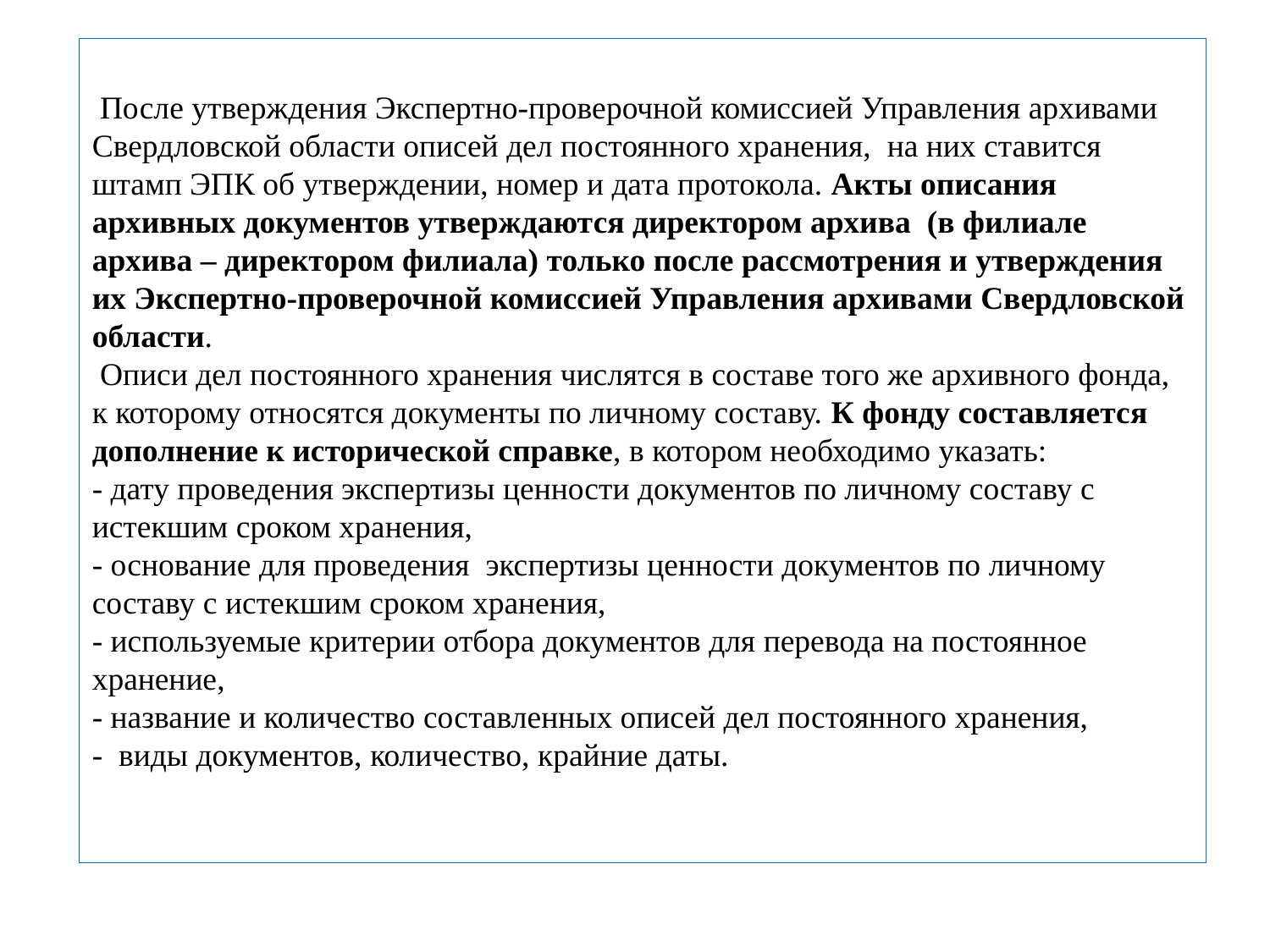

# После утверждения Экспертно-проверочной комиссией Управления архивами Свердловской области описей дел постоянного хранения,  на них ставится штамп ЭПК об утверждении, номер и дата протокола. Акты описания архивных документов утверждаются директором архива  (в филиале архива – директором филиала) только после рассмотрения и утверждения их Экспертно-проверочной комиссией Управления архивами Свердловской области. Описи дел постоянного хранения числятся в составе того же архивного фонда, к которому относятся документы по личному составу. К фонду составляется дополнение к исторической справке, в котором необходимо указать: - дату проведения экспертизы ценности документов по личному составу с истекшим сроком хранения, - основание для проведения  экспертизы ценности документов по личному составу с истекшим сроком хранения, - используемые критерии отбора документов для перевода на постоянное хранение, - название и количество составленных описей дел постоянного хранения, -  виды документов, количество, крайние даты.